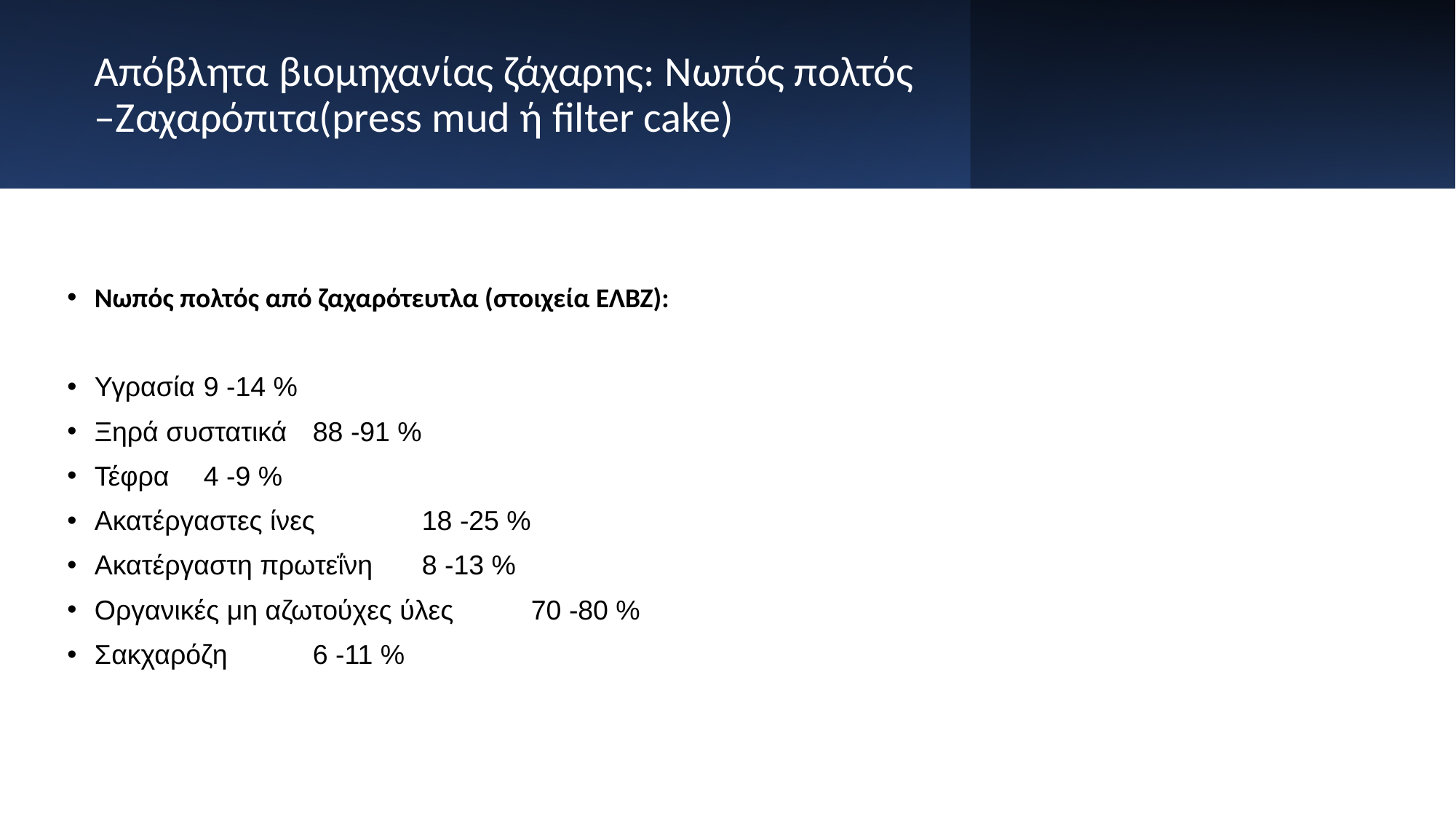

# Απόβλητα βιομηχανίας ζάχαρης: Νωπός πολτός –Ζαχαρόπιτα(press mud ή filter cake)

Νωπός πολτός από ζαχαρότευτλα (στοιχεία ΕΛΒΖ):

Υγρασία	9 -14 %
Ξηρά συστατικά 	88 -91 %
Τέφρα	4 -9 %
Ακατέργαστες ίνες	18 -25 %
Ακατέργαστη πρωτεΐνη	8 -13 %
Οργανικές μη αζωτούχες ύλες	70 -80 %
Σακχαρόζη	6 -11 %

18